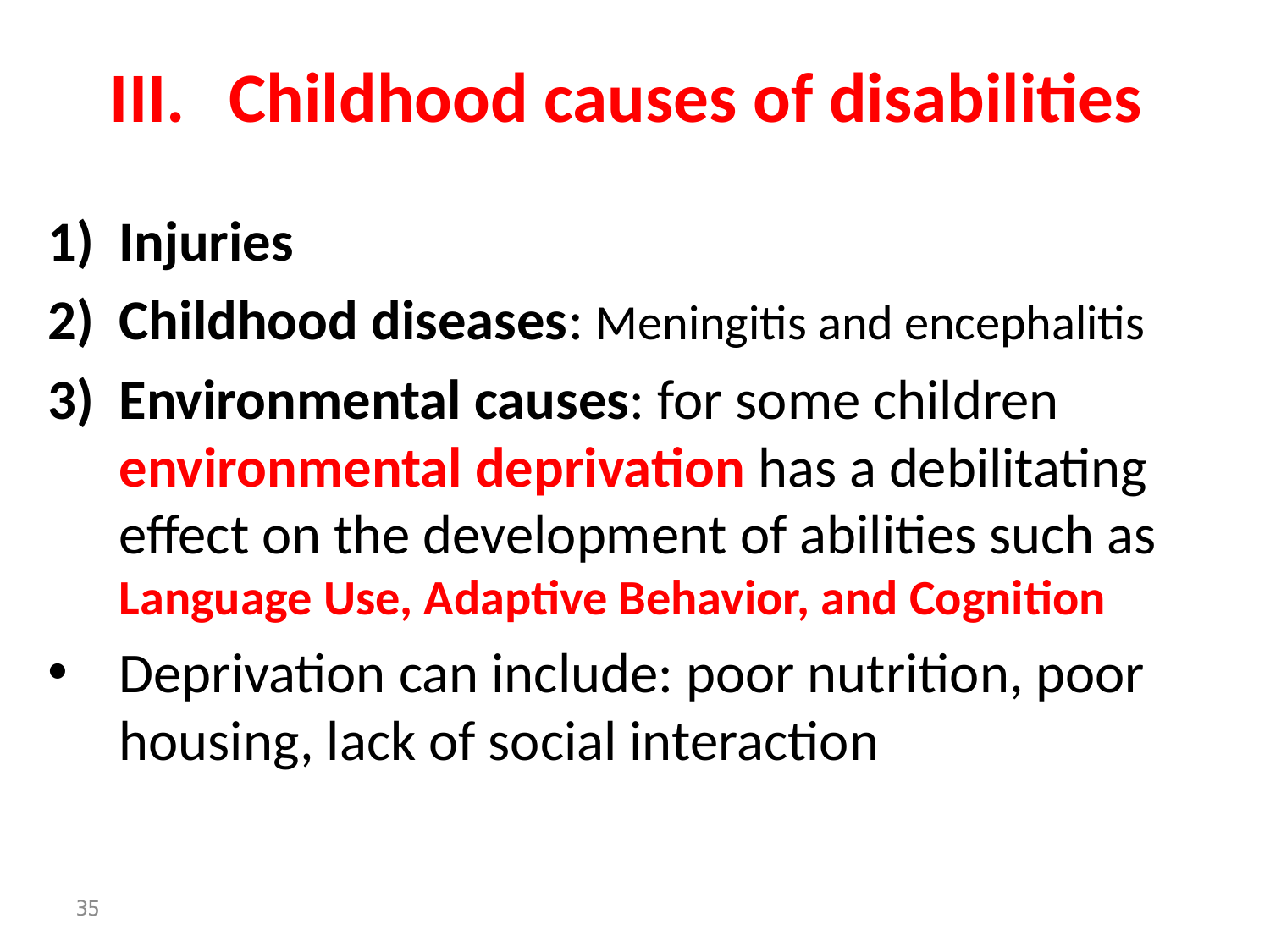

# Childhood causes of disabilities
Injuries
Childhood diseases: Meningitis and encephalitis
Environmental causes: for some children environmental deprivation has a debilitating effect on the development of abilities such as Language Use, Adaptive Behavior, and Cognition
Deprivation can include: poor nutrition, poor housing, lack of social interaction
35